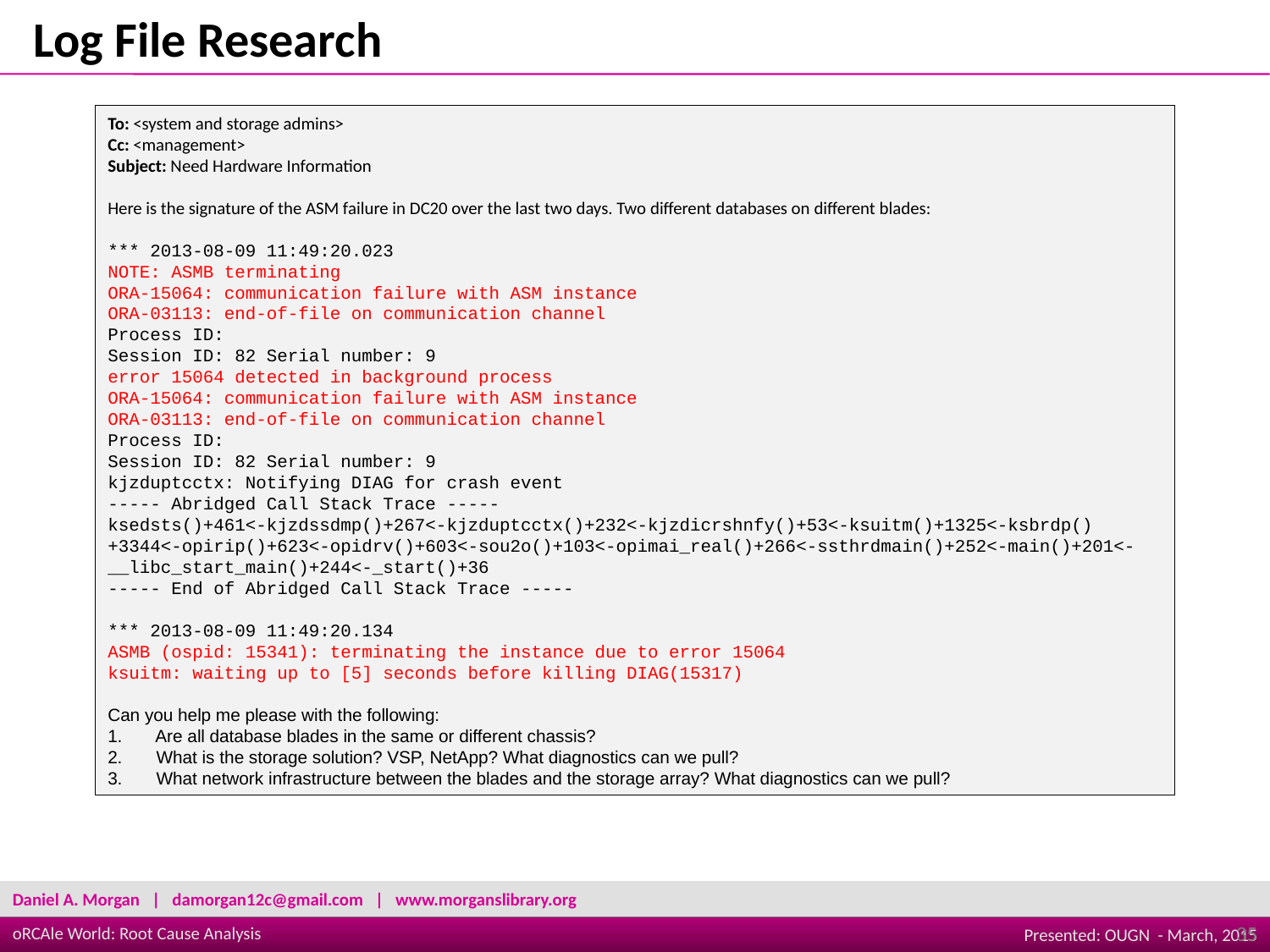

Log File Research
To: <system and storage admins>
Cc: <management>
Subject: Need Hardware Information

Here is the signature of the ASM failure in DC20 over the last two days. Two different databases on different blades:
*** 2013-08-09 11:49:20.023
NOTE: ASMB terminating
ORA-15064: communication failure with ASM instance
ORA-03113: end-of-file on communication channel
Process ID:
Session ID: 82 Serial number: 9
error 15064 detected in background process
ORA-15064: communication failure with ASM instance
ORA-03113: end-of-file on communication channel
Process ID:
Session ID: 82 Serial number: 9
kjzduptcctx: Notifying DIAG for crash event
----- Abridged Call Stack Trace -----
ksedsts()+461<-kjzdssdmp()+267<-kjzduptcctx()+232<-kjzdicrshnfy()+53<-ksuitm()+1325<-ksbrdp()+3344<-opirip()+623<-opidrv()+603<-sou2o()+103<-opimai_real()+266<-ssthrdmain()+252<-main()+201<-__libc_start_main()+244<-_start()+36
----- End of Abridged Call Stack Trace -----

*** 2013-08-09 11:49:20.134
ASMB (ospid: 15341): terminating the instance due to error 15064
ksuitm: waiting up to [5] seconds before killing DIAG(15317)

Can you help me please with the following:
1.       Are all database blades in the same or different chassis?
2.       What is the storage solution? VSP, NetApp? What diagnostics can we pull?
3.       What network infrastructure between the blades and the storage array? What diagnostics can we pull?